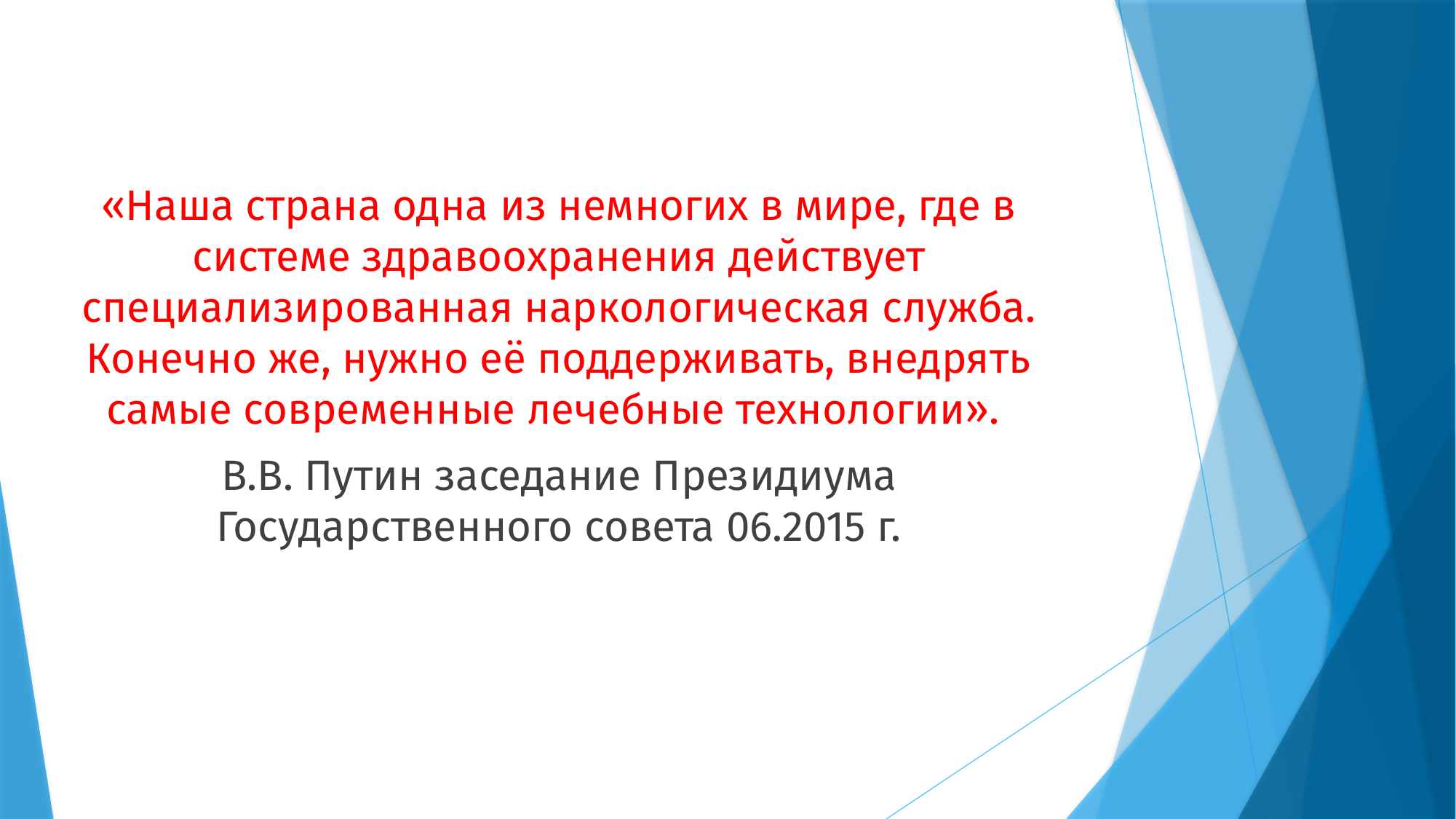

«Наша страна одна из немногих в мире, где в системе здравоохранения действует специализированная наркологическая служба. Конечно же, нужно её поддерживать, внедрять самые современные лечебные технологии».
В.В. Путин заседание Президиума Государственного совета 06.2015 г.